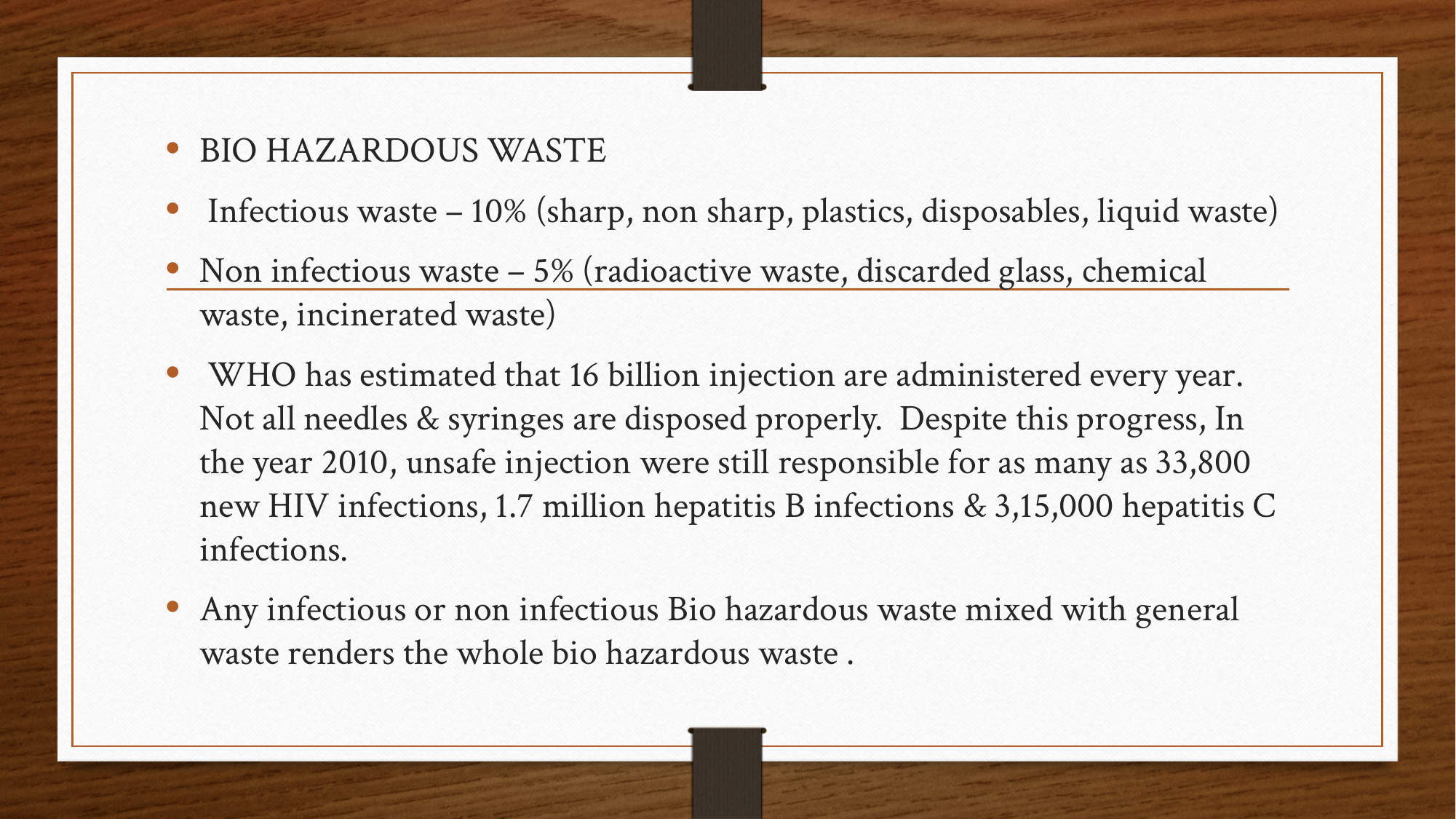

BIO HAZARDOUS WASTE
 Infectious waste – 10% (sharp, non sharp, plastics, disposables, liquid waste)
Non infectious waste – 5% (radioactive waste, discarded glass, chemical waste, incinerated waste)
 WHO has estimated that 16 billion injection are administered every year. Not all needles & syringes are disposed properly.  Despite this progress, In the year 2010, unsafe injection were still responsible for as many as 33,800 new HIV infections, 1.7 million hepatitis B infections & 3,15,000 hepatitis C infections.
Any infectious or non infectious Bio hazardous waste mixed with general waste renders the whole bio hazardous waste .